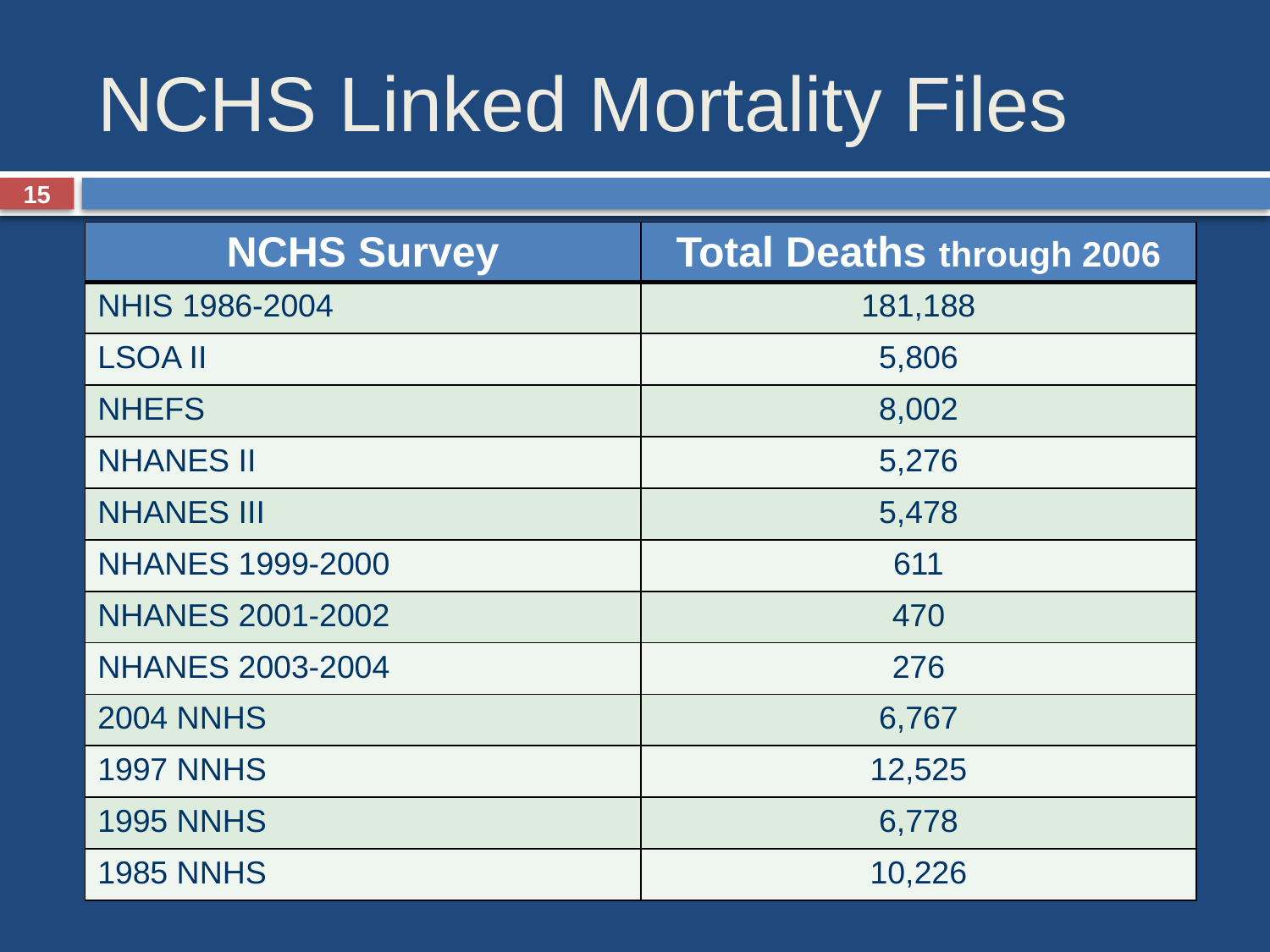

# NCHS Linked Mortality Files
15
| NCHS Survey | Total Deaths through 2006 |
| --- | --- |
| NHIS 1986-2004 | 181,188 |
| LSOA II | 5,806 |
| NHEFS | 8,002 |
| NHANES II | 5,276 |
| NHANES III | 5,478 |
| NHANES 1999-2000 | 611 |
| NHANES 2001-2002 | 470 |
| NHANES 2003-2004 | 276 |
| 2004 NNHS | 6,767 |
| 1997 NNHS | 12,525 |
| 1995 NNHS | 6,778 |
| 1985 NNHS | 10,226 |